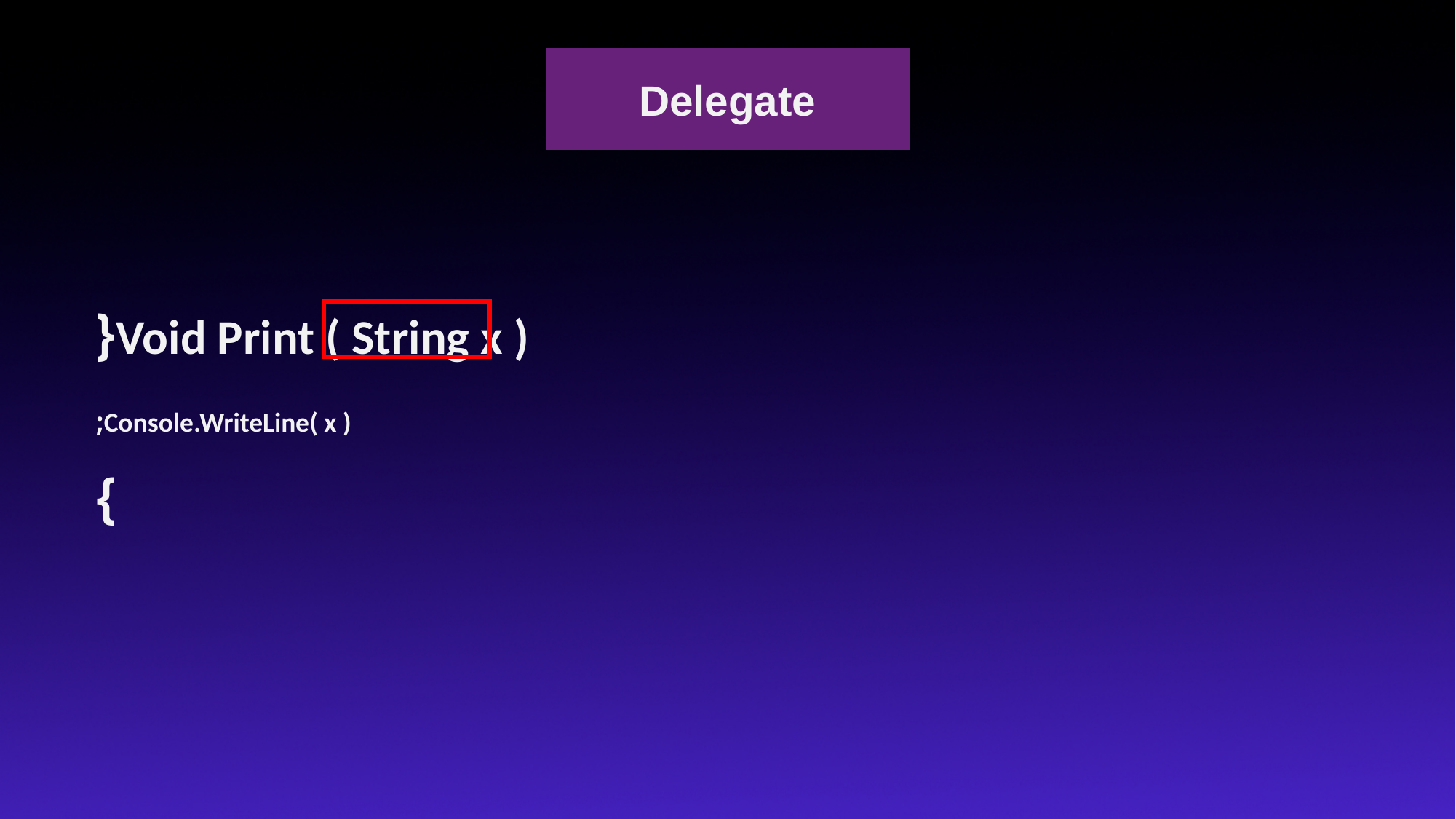

Delegate
Void Print ( String x ){
      Console.WriteLine( x );
}